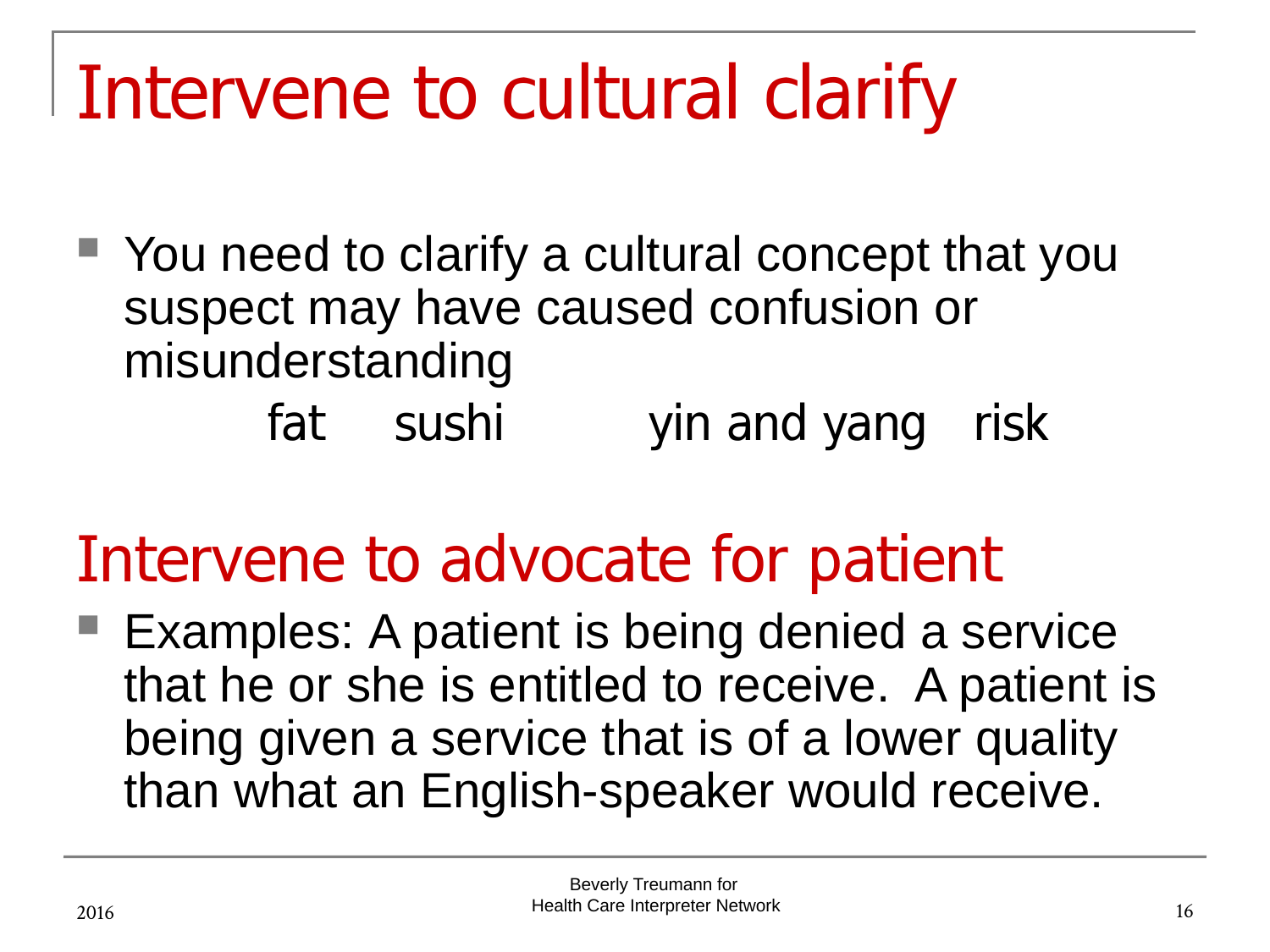

# Intervene to cultural clarify
You need to clarify a cultural concept that you suspect may have caused confusion or misunderstanding
	fat  	sushi   	yin and yang   risk

Intervene to advocate for patient
Examples: A patient is being denied a service that he or she is entitled to receive.  A patient is being given a service that is of a lower quality than what an English-speaker would receive.

2016
16
Beverly Treumann for
Health Care Interpreter Network